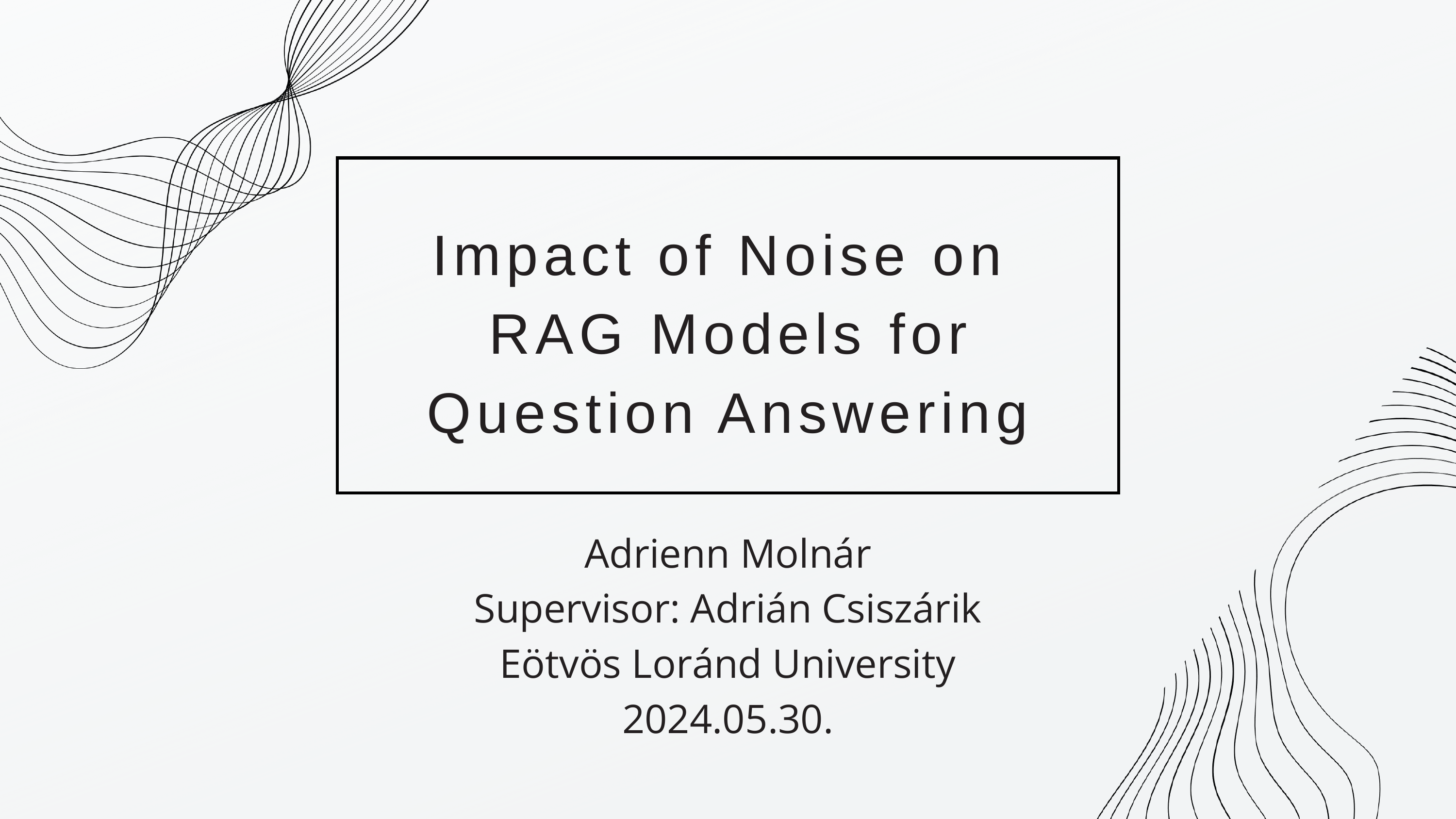

Impact of Noise on
RAG Models for
Question Answering

Adrienn Molnár
Supervisor: Adrián Csiszárik
Eötvös Loránd University
2024.05.30.